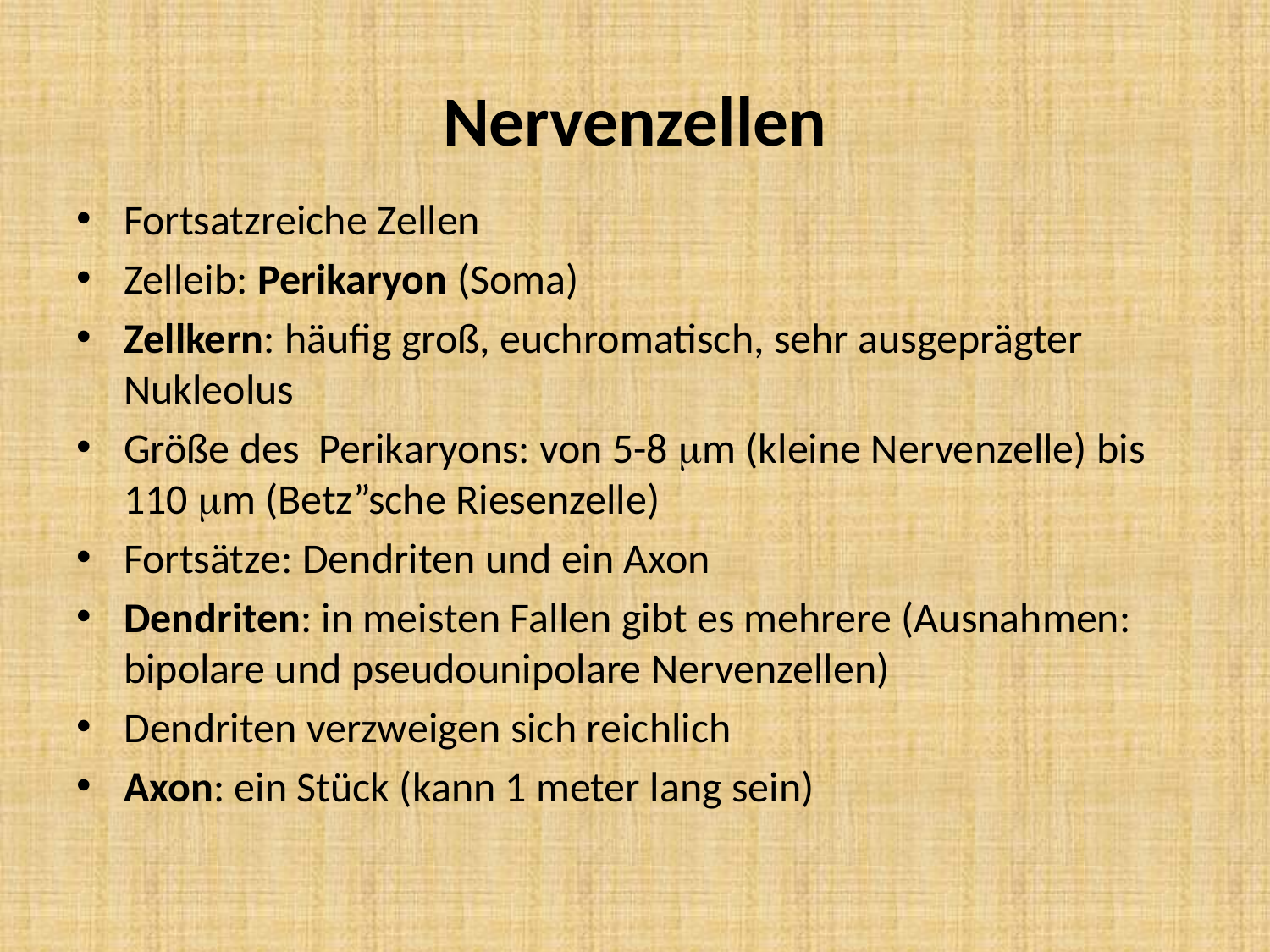

# Nervenzellen
Fortsatzreiche Zellen
Zelleib: Perikaryon (Soma)
Zellkern: häufig groß, euchromatisch, sehr ausgeprägter Nukleolus
Größe des  Perikaryons: von 5-8 μm (kleine Nervenzelle) bis 110 μm (Betz”sche Riesenzelle)
Fortsätze: Dendriten und ein Axon
Dendriten: in meisten Fallen gibt es mehrere (Ausnahmen: bipolare und pseudounipolare Nervenzellen)
Dendriten verzweigen sich reichlich
Axon: ein Stück (kann 1 meter lang sein)